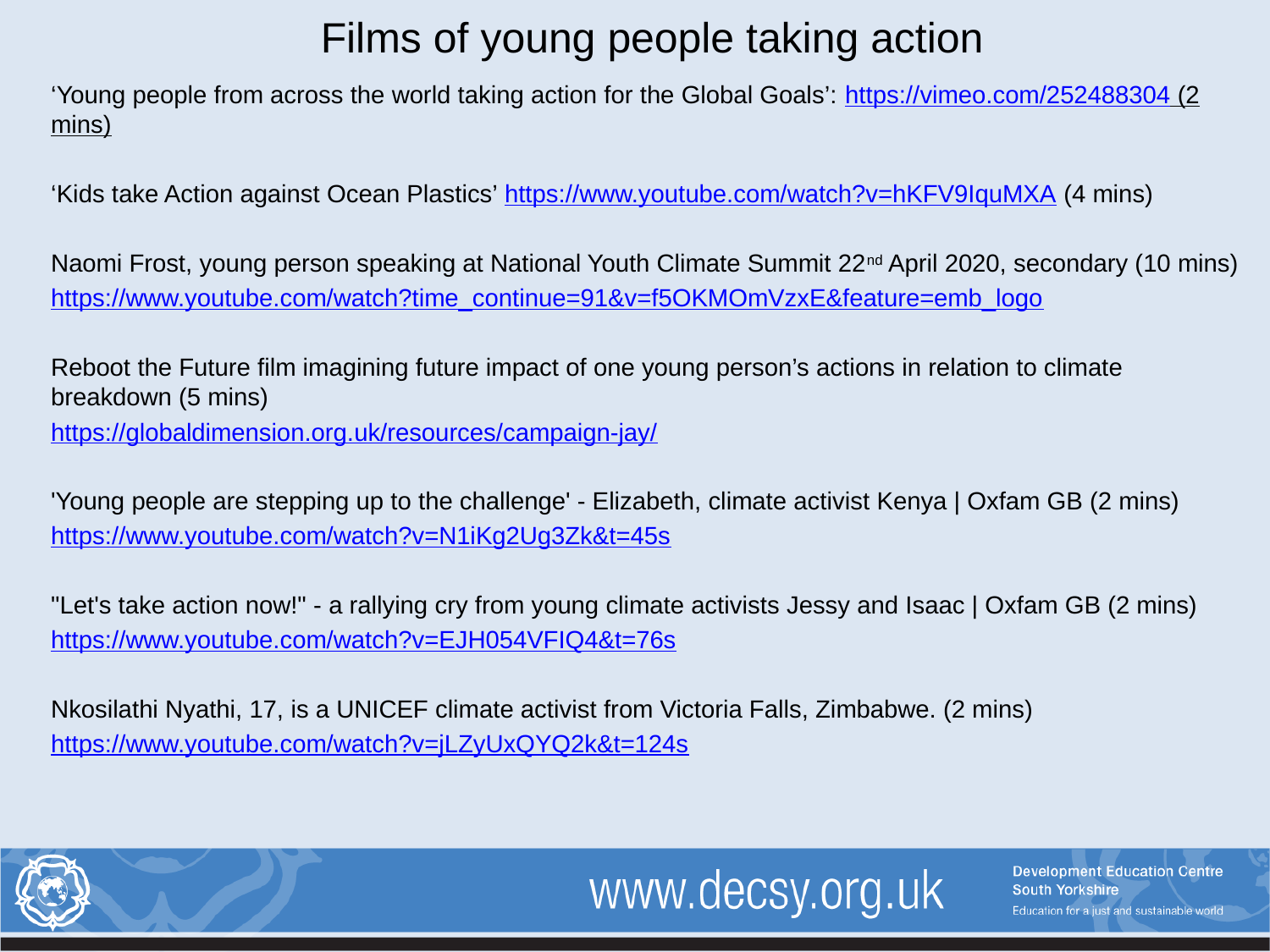

# Films of young people taking action
‘Young people from across the world taking action for the Global Goals’: https://vimeo.com/252488304 (2 mins)

‘Kids take Action against Ocean Plastics’ https://www.youtube.com/watch?v=hKFV9IquMXA (4 mins)

Naomi Frost, young person speaking at National Youth Climate Summit 22nd April 2020, secondary (10 mins)
https://www.youtube.com/watch?time_continue=91&v=f5OKMOmVzxE&feature=emb_logo

Reboot the Future film imagining future impact of one young person’s actions in relation to climate breakdown (5 mins)
https://globaldimension.org.uk/resources/campaign-jay/

'Young people are stepping up to the challenge' - Elizabeth, climate activist Kenya | Oxfam GB (2 mins)
https://www.youtube.com/watch?v=N1iKg2Ug3Zk&t=45s

"Let's take action now!" - a rallying cry from young climate activists Jessy and Isaac | Oxfam GB (2 mins)
https://www.youtube.com/watch?v=EJH054VFIQ4&t=76s

Nkosilathi Nyathi, 17, is a UNICEF climate activist from Victoria Falls, Zimbabwe. (2 mins)
https://www.youtube.com/watch?v=jLZyUxQYQ2k&t=124s